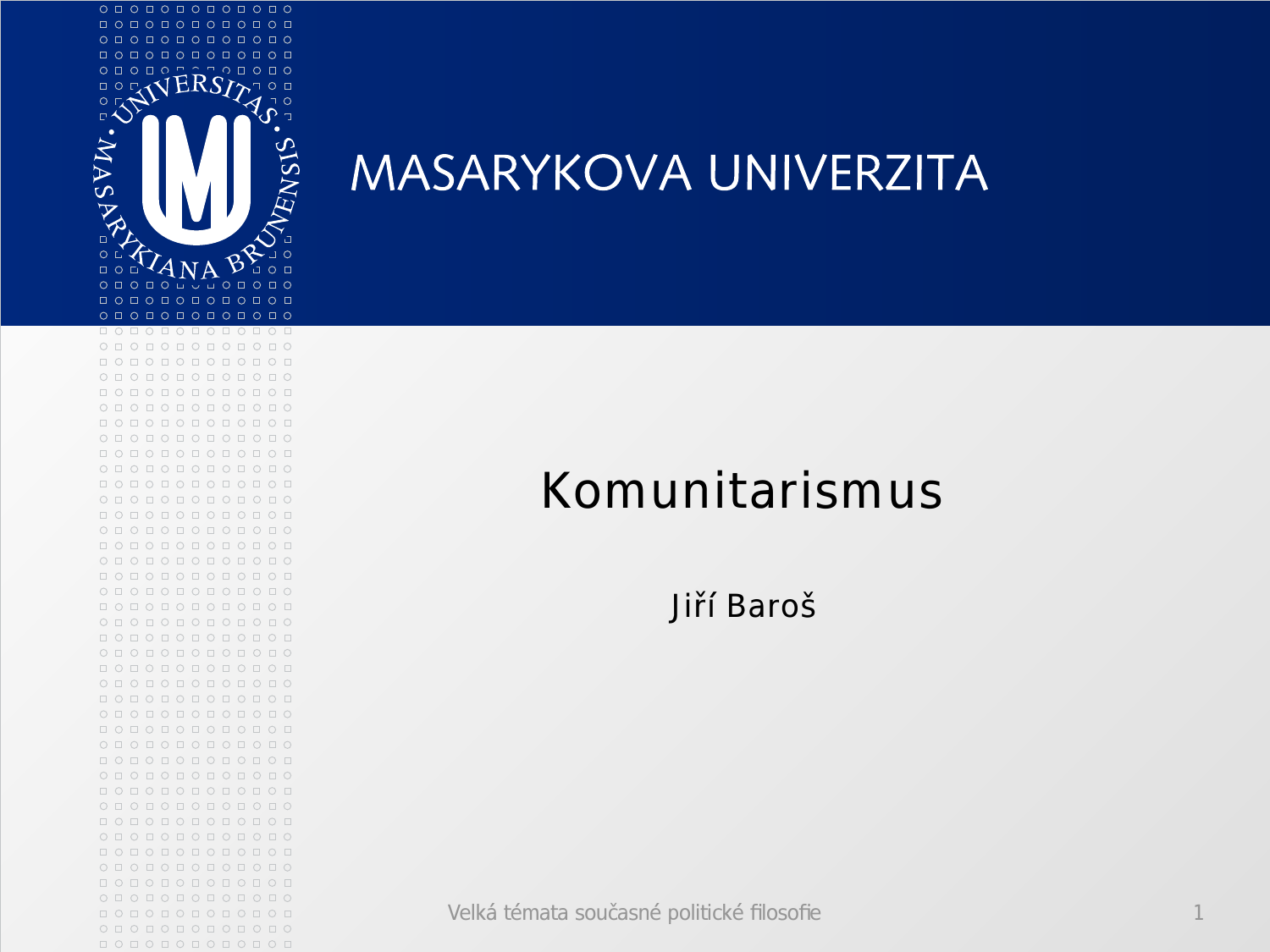

# Komunitarismus Jiří Baroš
Velká témata současné politické filosofie
1